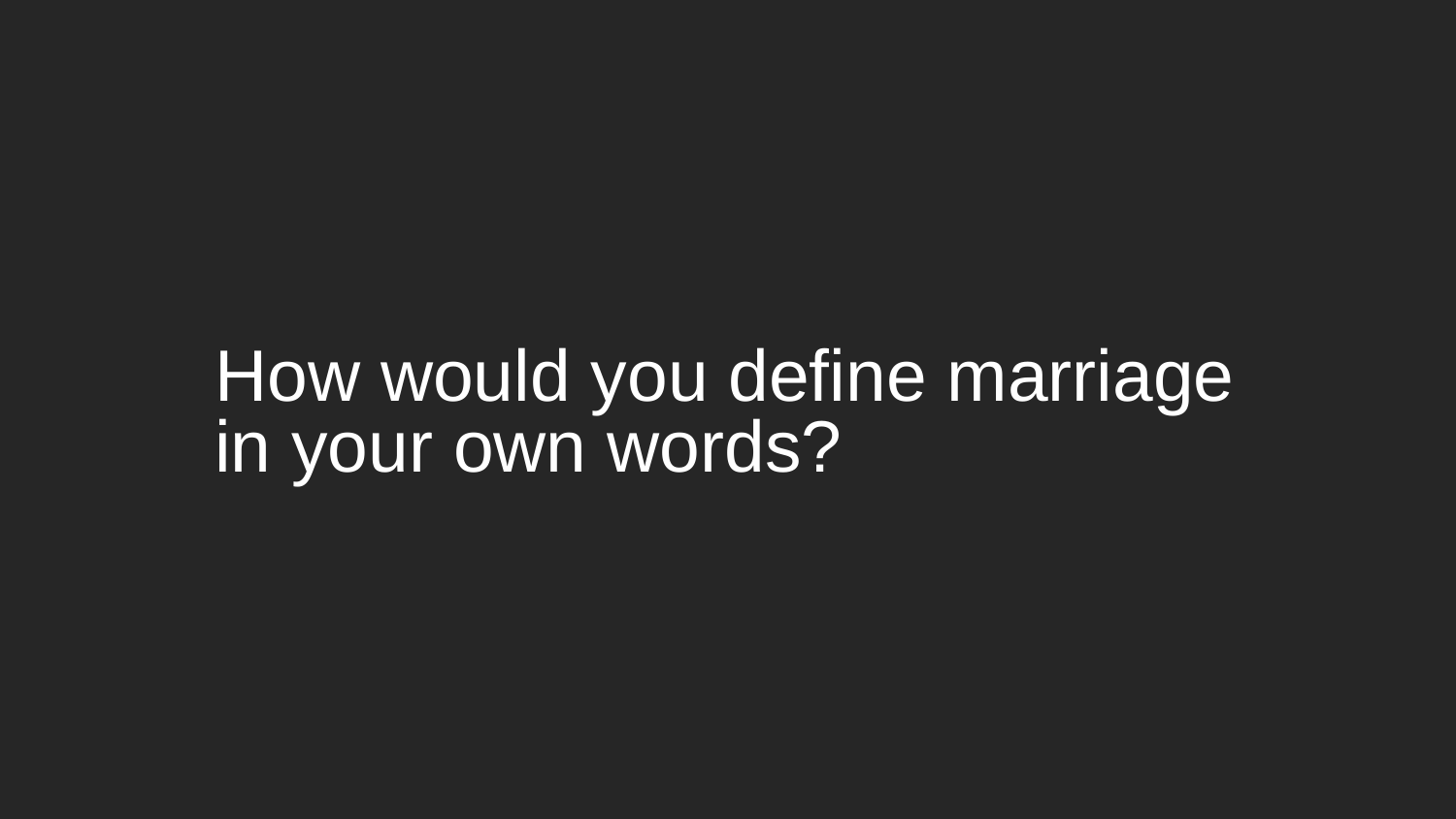

How would you define marriage in your own words?